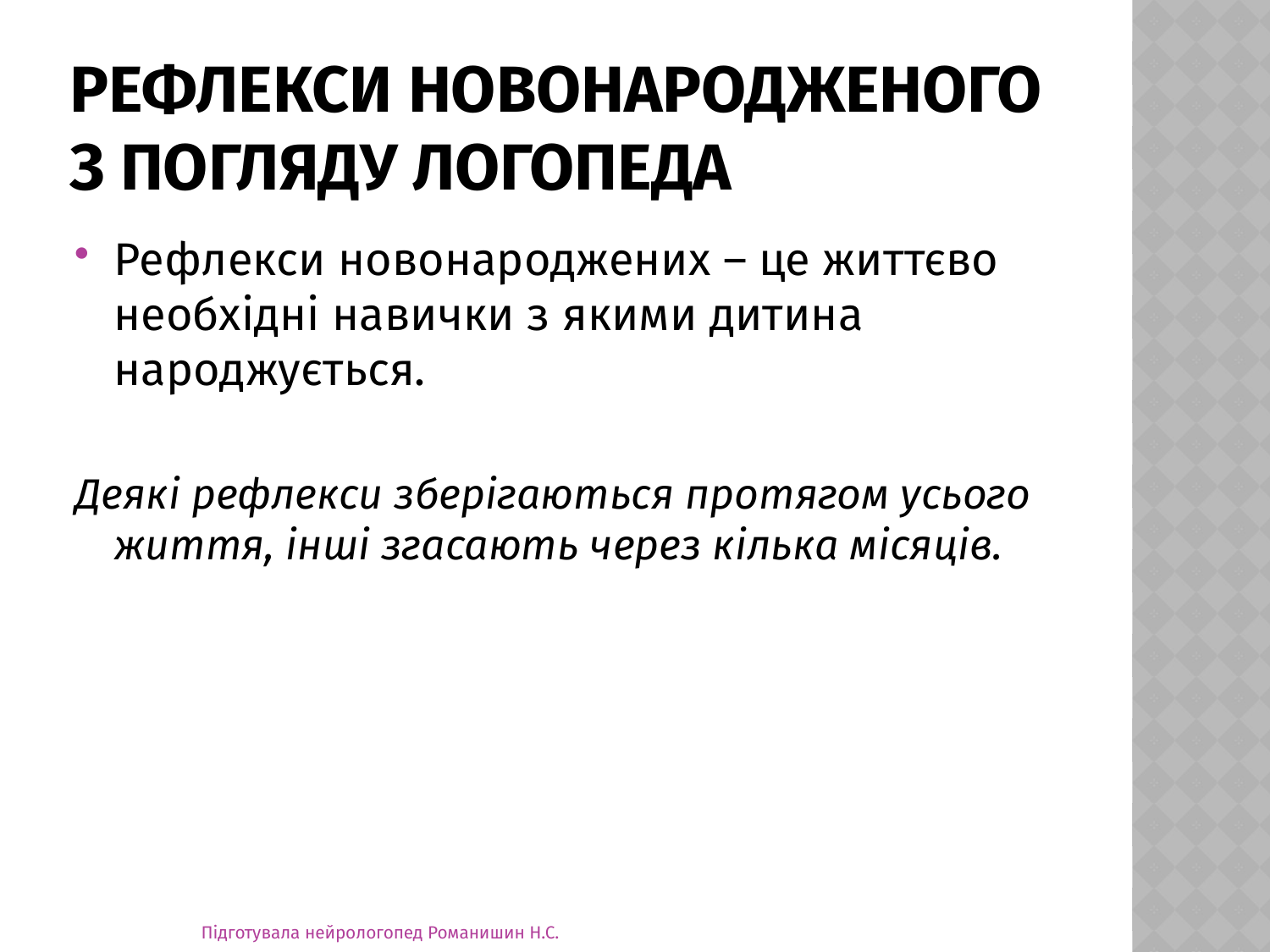

# Рефлекси новонародженого з погляду логопеда
Рефлекси новонароджених – це життєво необхідні навички з якими дитина народжується.

Деякі рефлекси зберігаються протягом усього життя, інші згасають через кілька місяців.

Підготувала нейрологопед Романишин Н.С.